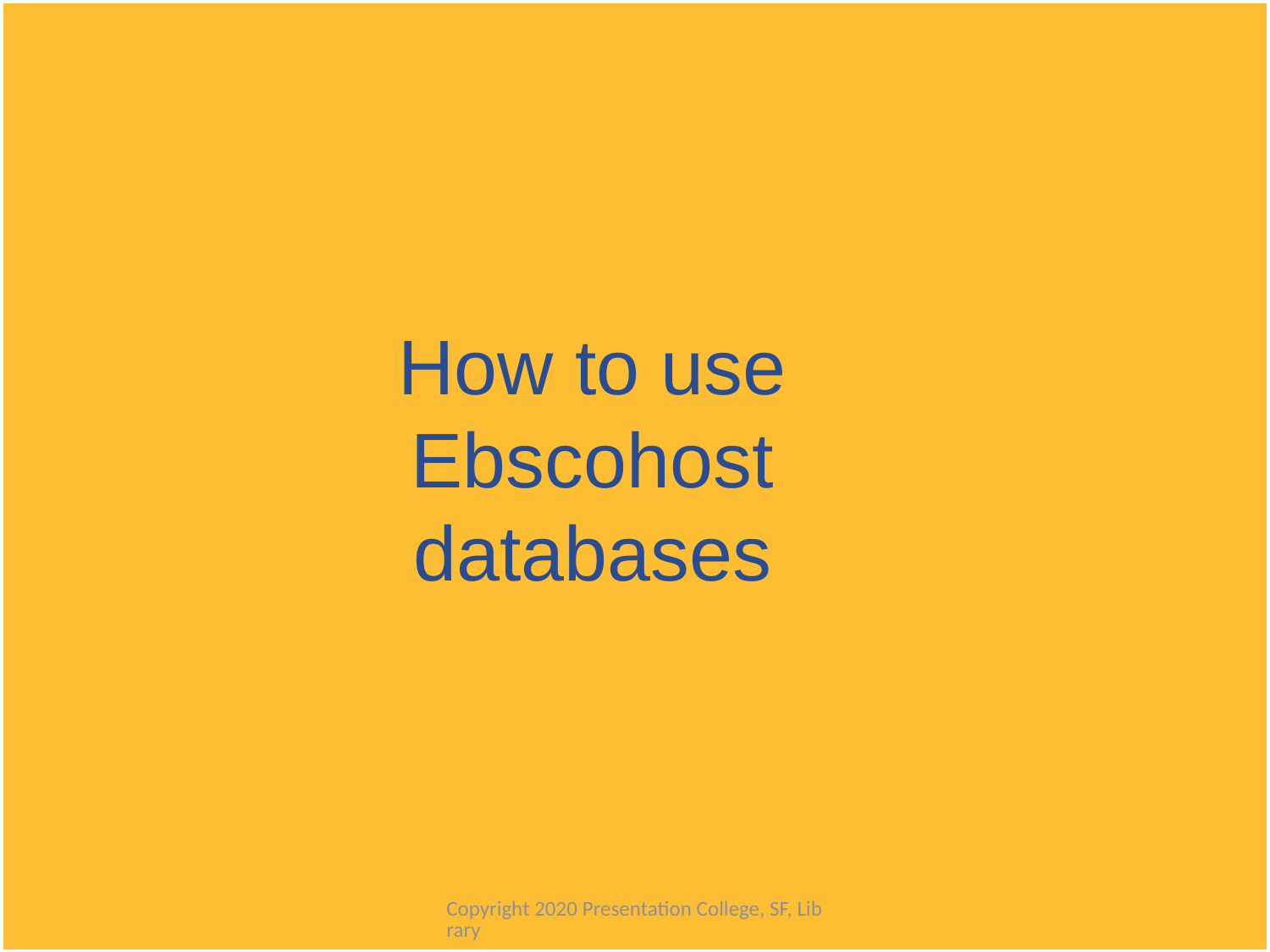

# How to use Ebscohost databases
Copyright 2020 Presentation College, SF, Library